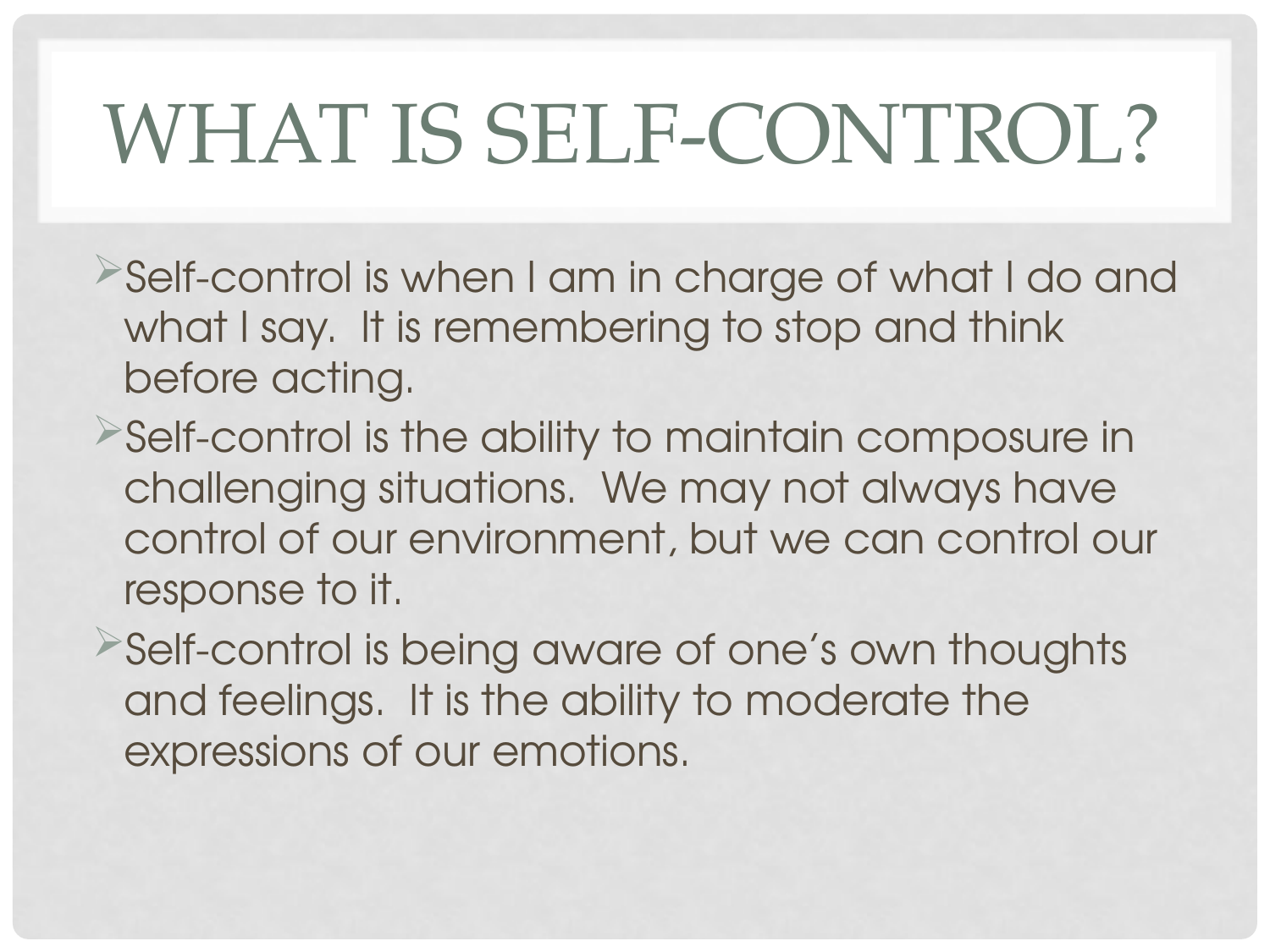

# What is self-control?
Self-control is when I am in charge of what I do and what I say.  It is remembering to stop and think before acting.
Self-control is the ability to maintain composure in challenging situations.  We may not always have control of our environment, but we can control our response to it.
Self-control is being aware of one’s own thoughts and feelings.  It is the ability to moderate the expressions of our emotions.